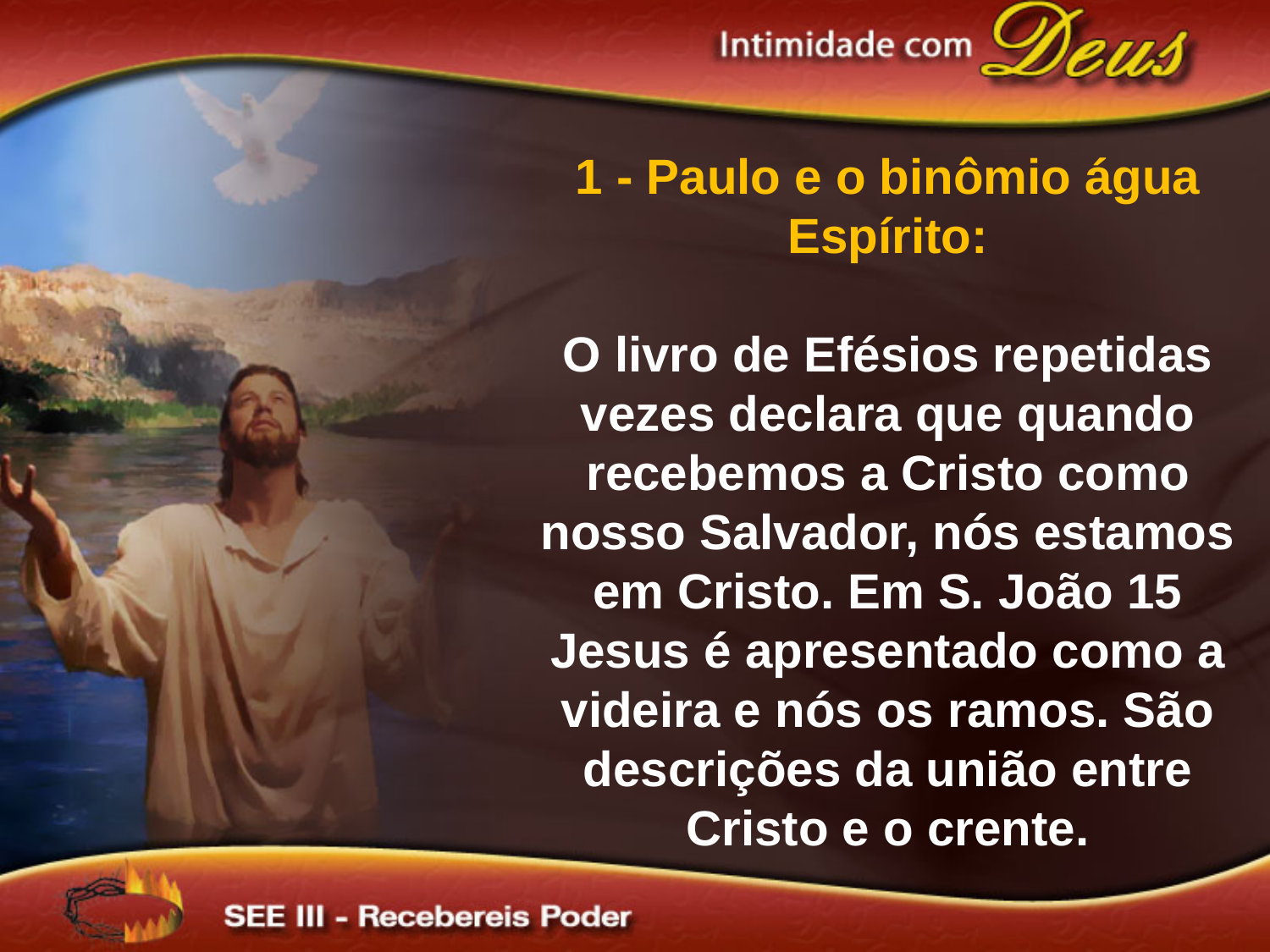

1 - Paulo e o binômio água Espírito:

O livro de Efésios repetidas vezes declara que quando recebemos a Cristo como nosso Salvador, nós estamos em Cristo. Em S. João 15 Jesus é apresentado como a videira e nós os ramos. São descrições da união entre Cristo e o crente.